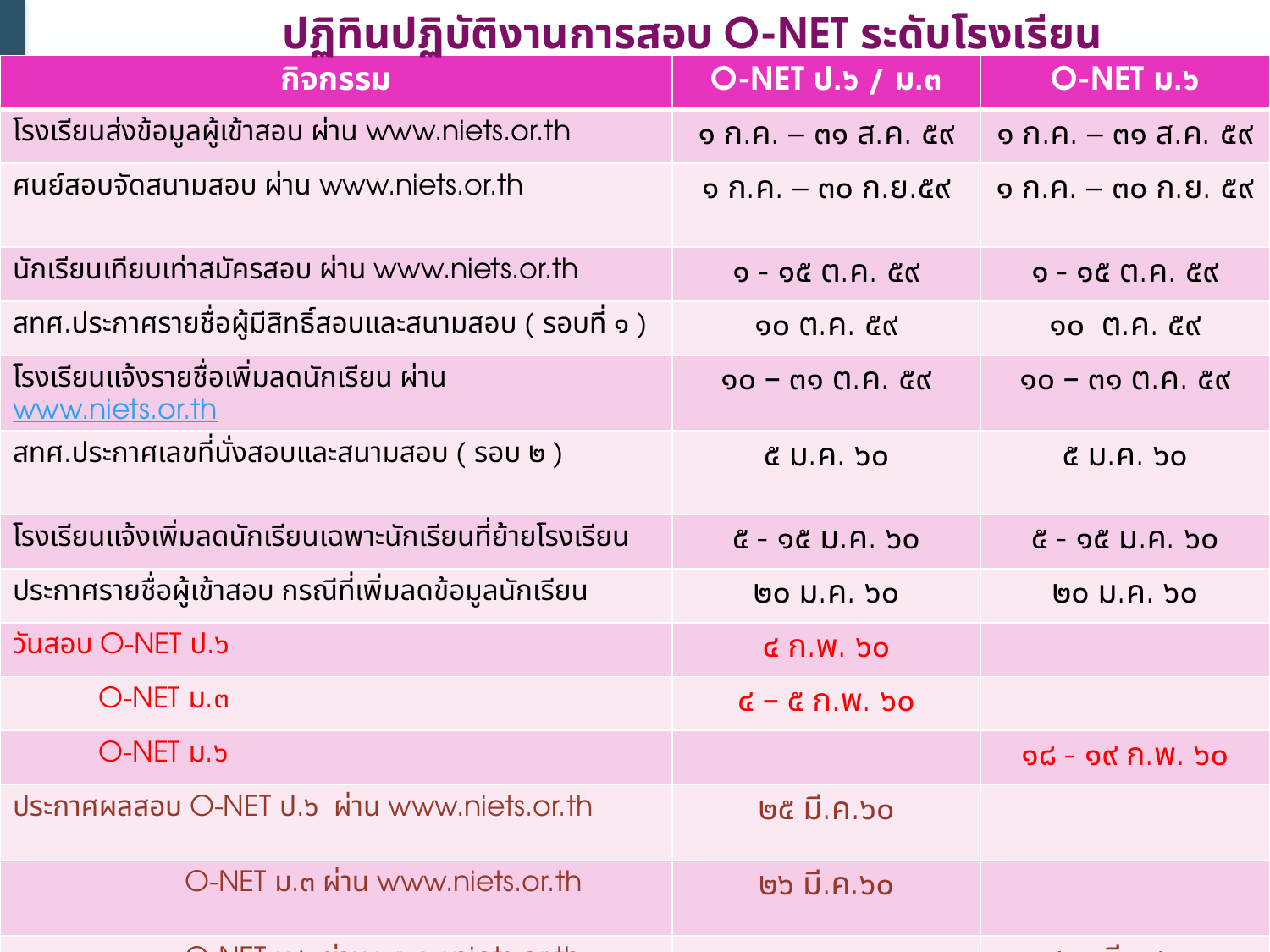

ปฏิทินปฏิบัติงานการสอบ O-NET ระดับโรงเรียน
| กิจกรรม | O-NET ป.๖ / ม.๓ | O-NET ม.๖ |
| --- | --- | --- |
| โรงเรียนส่งข้อมูลผู้เข้าสอบ ผ่าน www.niets.or.th | ๑ ก.ค. – ๓๑ ส.ค. ๕๙ | ๑ ก.ค. – ๓๑ ส.ค. ๕๙ |
| ศนย์สอบจัดสนามสอบ ผ่าน www.niets.or.th | ๑ ก.ค. – ๓๐ ก.ย.๕๙ | ๑ ก.ค. – ๓๐ ก.ย. ๕๙ |
| นักเรียนเทียบเท่าสมัครสอบ ผ่าน www.niets.or.th | ๑ - ๑๕ ต.ค. ๕๙ | ๑ - ๑๕ ต.ค. ๕๙ |
| สทศ.ประกาศรายชื่อผู้มีสิทธิ์สอบและสนามสอบ ( รอบที่ ๑ ) | ๑๐ ต.ค. ๕๙ | ๑๐ ต.ค. ๕๙ |
| โรงเรียนแจ้งรายชื่อเพิ่มลดนักเรียน ผ่าน www.niets.or.th | ๑๐ – ๓๑ ต.ค. ๕๙ | ๑๐ – ๓๑ ต.ค. ๕๙ |
| สทศ.ประกาศเลขที่นั่งสอบและสนามสอบ ( รอบ ๒ ) | ๕ ม.ค. ๖๐ | ๕ ม.ค. ๖๐ |
| โรงเรียนแจ้งเพิ่มลดนักเรียนเฉพาะนักเรียนที่ย้ายโรงเรียน | ๕ - ๑๕ ม.ค. ๖๐ | ๕ - ๑๕ ม.ค. ๖๐ |
| ประกาศรายชื่อผู้เข้าสอบ กรณีที่เพิ่มลดข้อมูลนักเรียน | ๒๐ ม.ค. ๖๐ | ๒๐ ม.ค. ๖๐ |
| วันสอบ O-NET ป.๖ | ๔ ก.พ. ๖๐ |  |
| O-NET ม.๓ | ๔ – ๕ ก.พ. ๖๐ |  |
| O-NET ม.๖ |  | ๑๘ - ๑๙ ก.พ. ๖๐ |
| ประกาศผลสอบ O-NET ป.๖ ผ่าน www.niets.or.th | ๒๕ มี.ค.๖๐ |  |
| O-NET ม.๓ ผ่าน www.niets.or.th | ๒๖ มี.ค.๖๐ |  |
| O-NET ม.๖ ผ่าน www.niets.or.th |  | ๒๐ มี.ค.๖๐ |